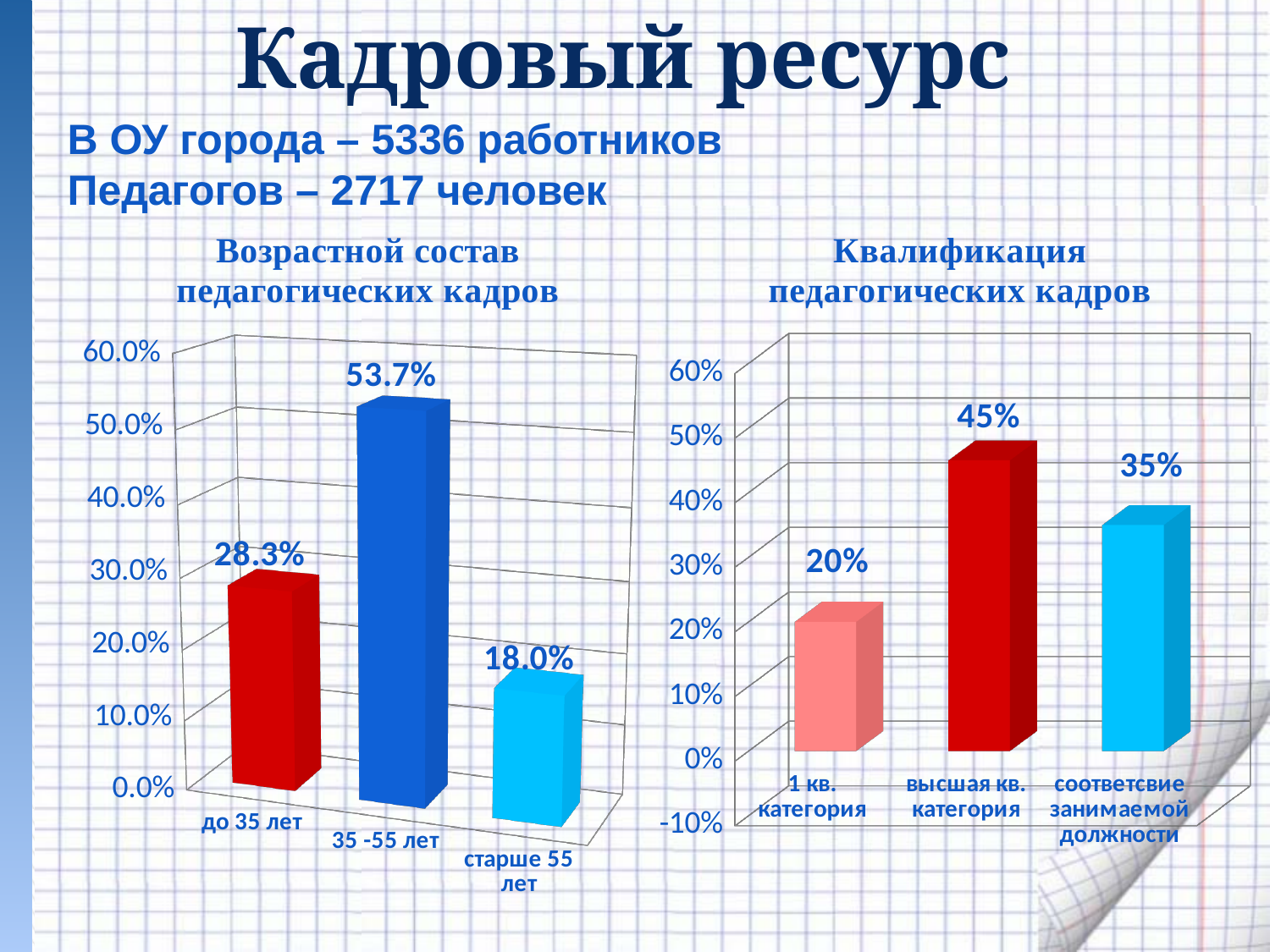

# Кадровый ресурс
В ОУ города – 5336 работников
Педагогов – 2717 человек

[unsupported chart]

[unsupported chart]